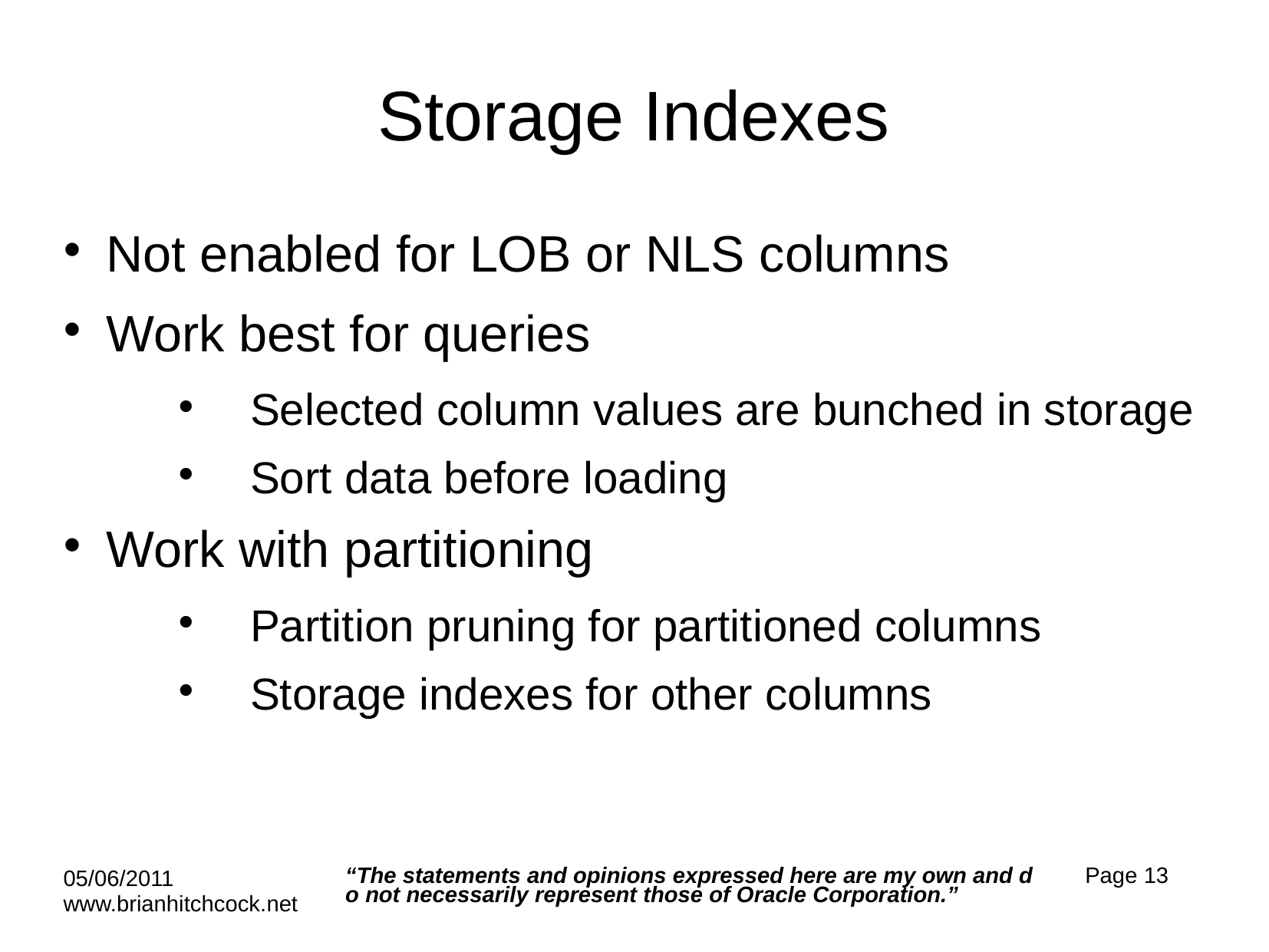

# Storage Indexes
Not enabled for LOB or NLS columns
Work best for queries
Selected column values are bunched in storage
Sort data before loading
Work with partitioning
Partition pruning for partitioned columns
Storage indexes for other columns
“The statements and opinions expressed here are my own and do not necessarily represent those of Oracle Corporation.”
Page 13
05/06/2011 www.brianhitchcock.net